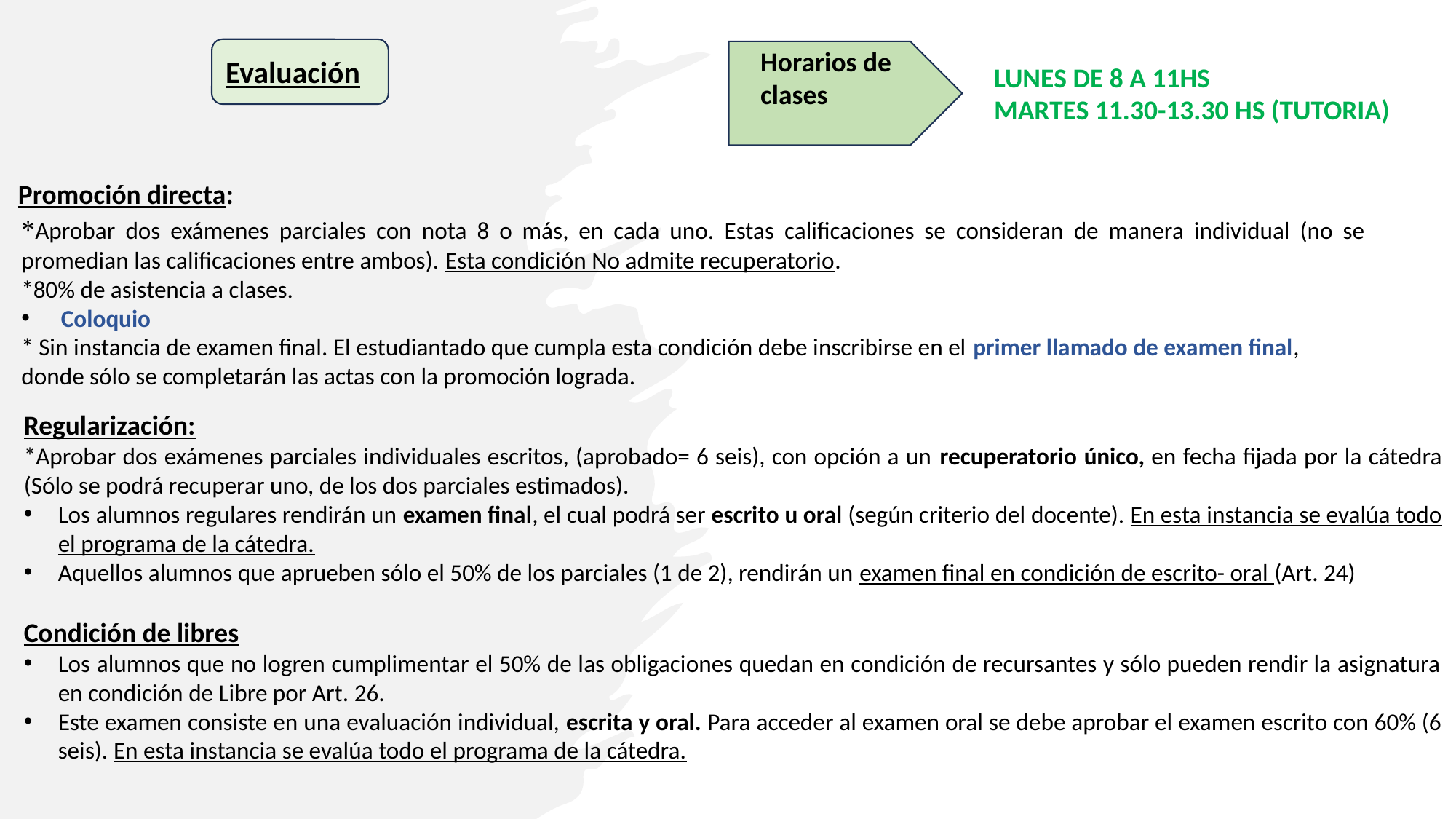

Evaluación
Horarios de clases

LUNES DE 8 A 11HS
MARTES 11.30-13.30 HS (TUTORIA)
Promoción directa:
*Aprobar dos exámenes parciales con nota 8 o más, en cada uno. Estas calificaciones se consideran de manera individual (no se promedian las calificaciones entre ambos). Esta condición No admite recuperatorio.
*80% de asistencia a clases.
 Coloquio
* Sin instancia de examen final. El estudiantado que cumpla esta condición debe inscribirse en el primer llamado de examen final, donde sólo se completarán las actas con la promoción lograda.
Regularización:
*Aprobar dos exámenes parciales individuales escritos, (aprobado= 6 seis), con opción a un recuperatorio único, en fecha fijada por la cátedra (Sólo se podrá recuperar uno, de los dos parciales estimados).
Los alumnos regulares rendirán un examen final, el cual podrá ser escrito u oral (según criterio del docente). En esta instancia se evalúa todo el programa de la cátedra.
Aquellos alumnos que aprueben sólo el 50% de los parciales (1 de 2), rendirán un examen final en condición de escrito- oral (Art. 24)

Condición de libres
Los alumnos que no logren cumplimentar el 50% de las obligaciones quedan en condición de recursantes y sólo pueden rendir la asignatura en condición de Libre por Art. 26.
Este examen consiste en una evaluación individual, escrita y oral. Para acceder al examen oral se debe aprobar el examen escrito con 60% (6 seis). En esta instancia se evalúa todo el programa de la cátedra.